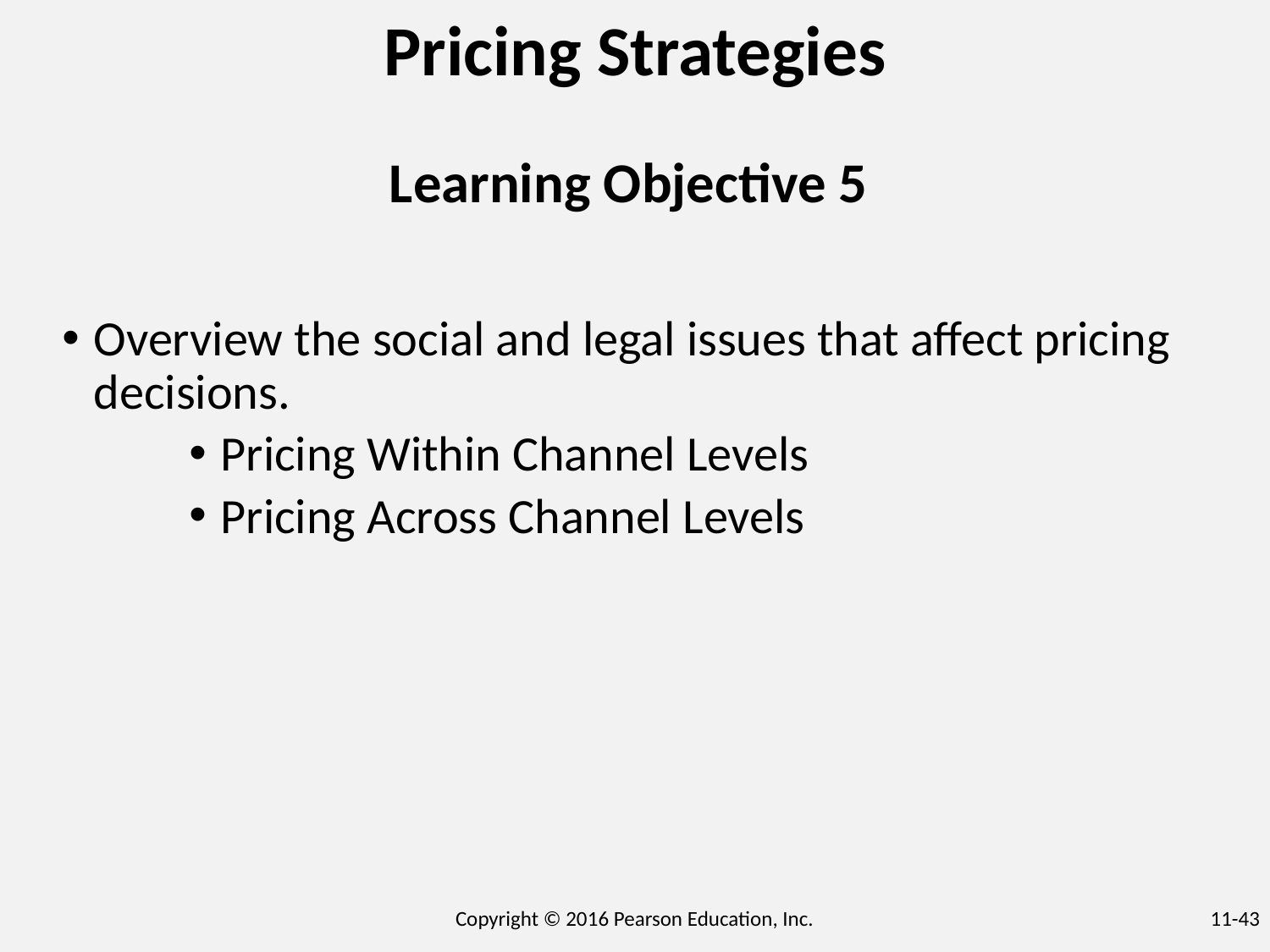

Pricing Strategies
Learning Objective 5
Overview the social and legal issues that affect pricing decisions.
Pricing Within Channel Levels
Pricing Across Channel Levels

Copyright © 2016 Pearson Education, Inc.
11-43